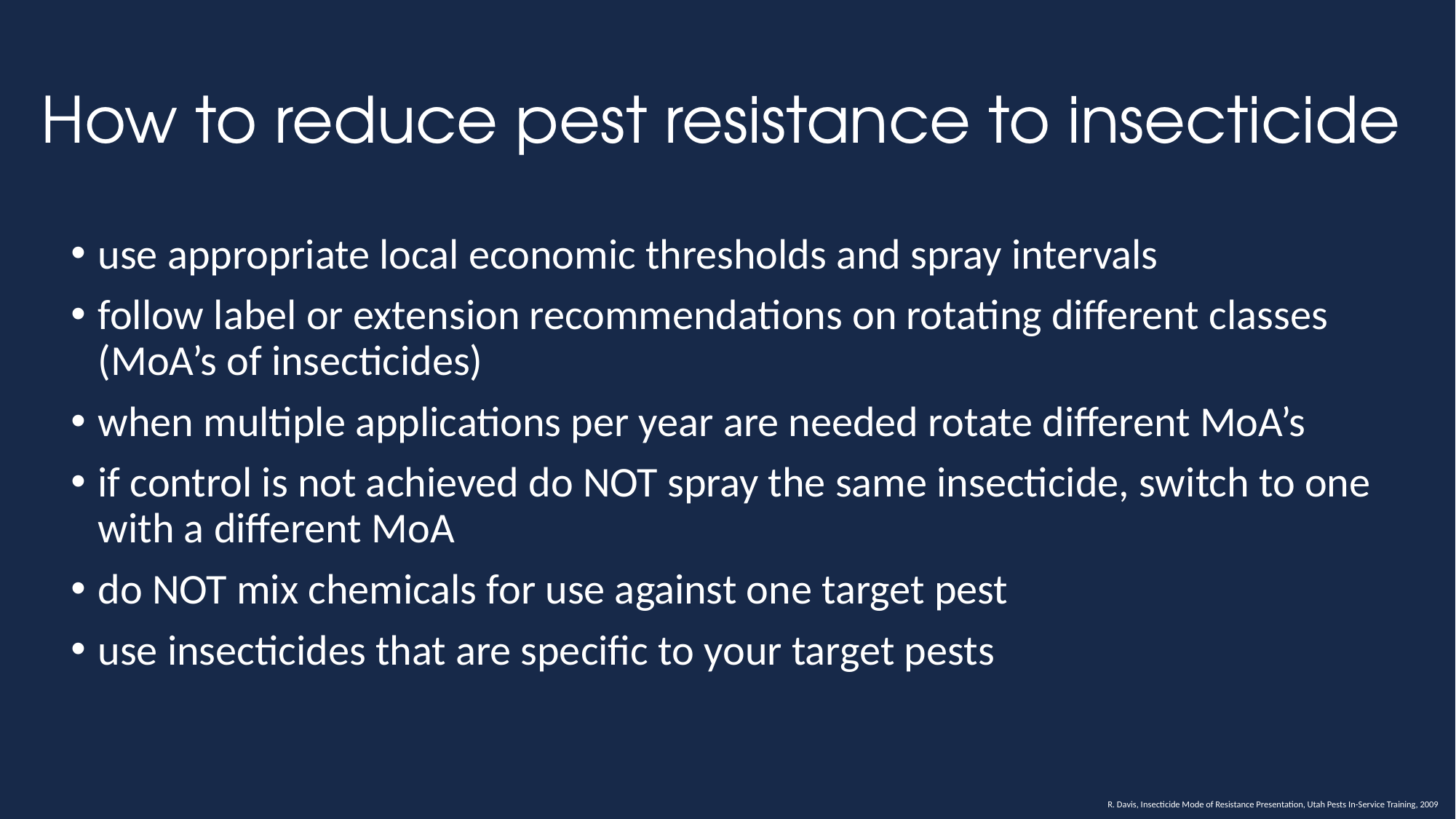

# How to reduce pest resistance to insecticide
use appropriate local economic thresholds and spray intervals
follow label or extension recommendations on rotating different classes (MoA’s of insecticides)
when multiple applications per year are needed rotate different MoA’s
if control is not achieved do NOT spray the same insecticide, switch to one with a different MoA
do NOT mix chemicals for use against one target pest
use insecticides that are specific to your target pests
R. Davis, Insecticide Mode of Resistance Presentation, Utah Pests In-Service Training, 2009